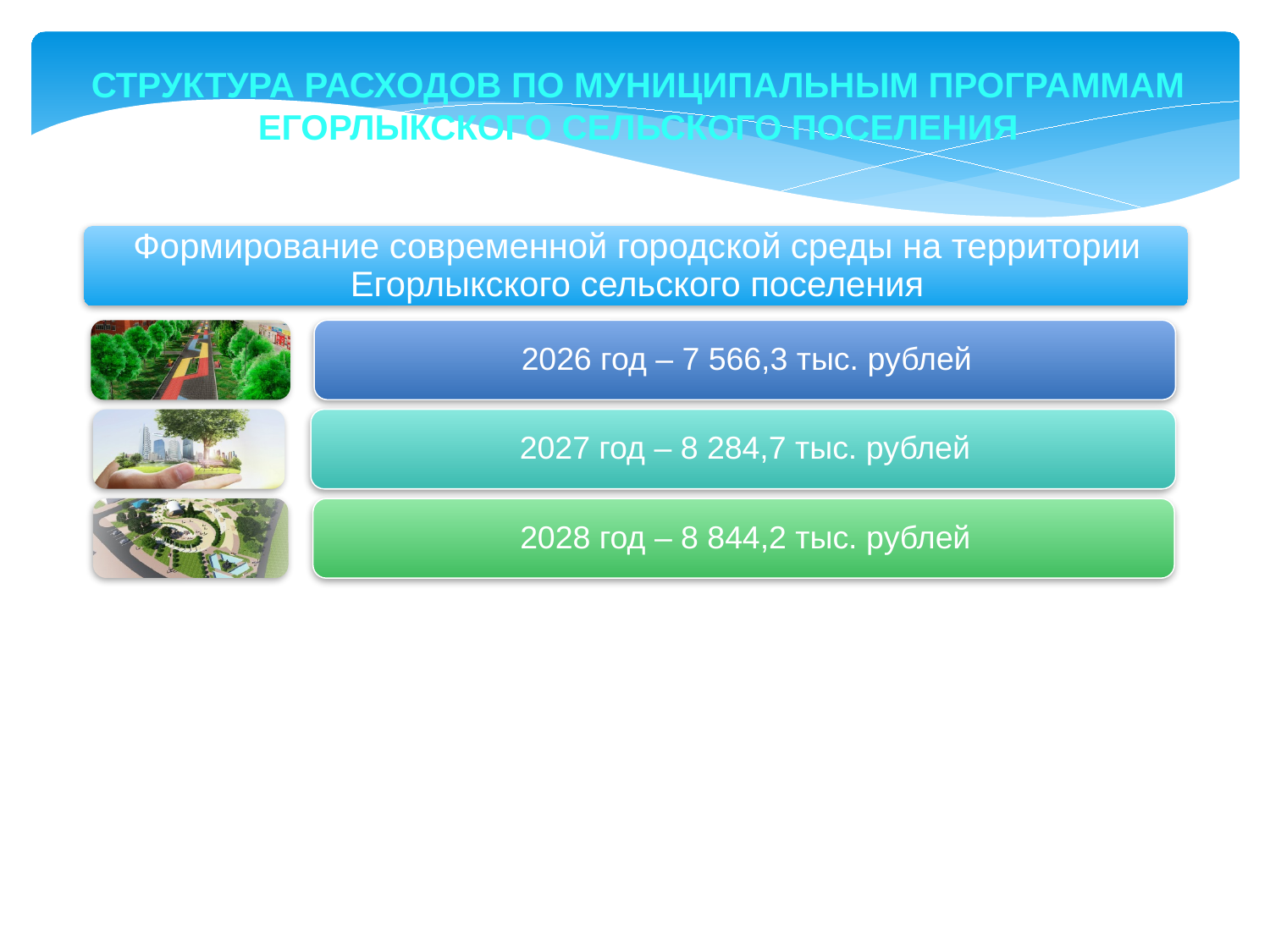

СТРУКТУРА РАСХОДОВ ПО МУНИЦИПАЛЬНЫМ ПРОГРАММАМ ЕГОРЛЫКСКОГО СЕЛЬСКОГО ПОСЕЛЕНИЯ
Формирование современной городской среды на территории Егорлыкского сельского поселения
2026 год – 7 566,3 тыс. рублей
2027 год – 8 284,7 тыс. рублей
2028 год – 8 844,2 тыс. рублей